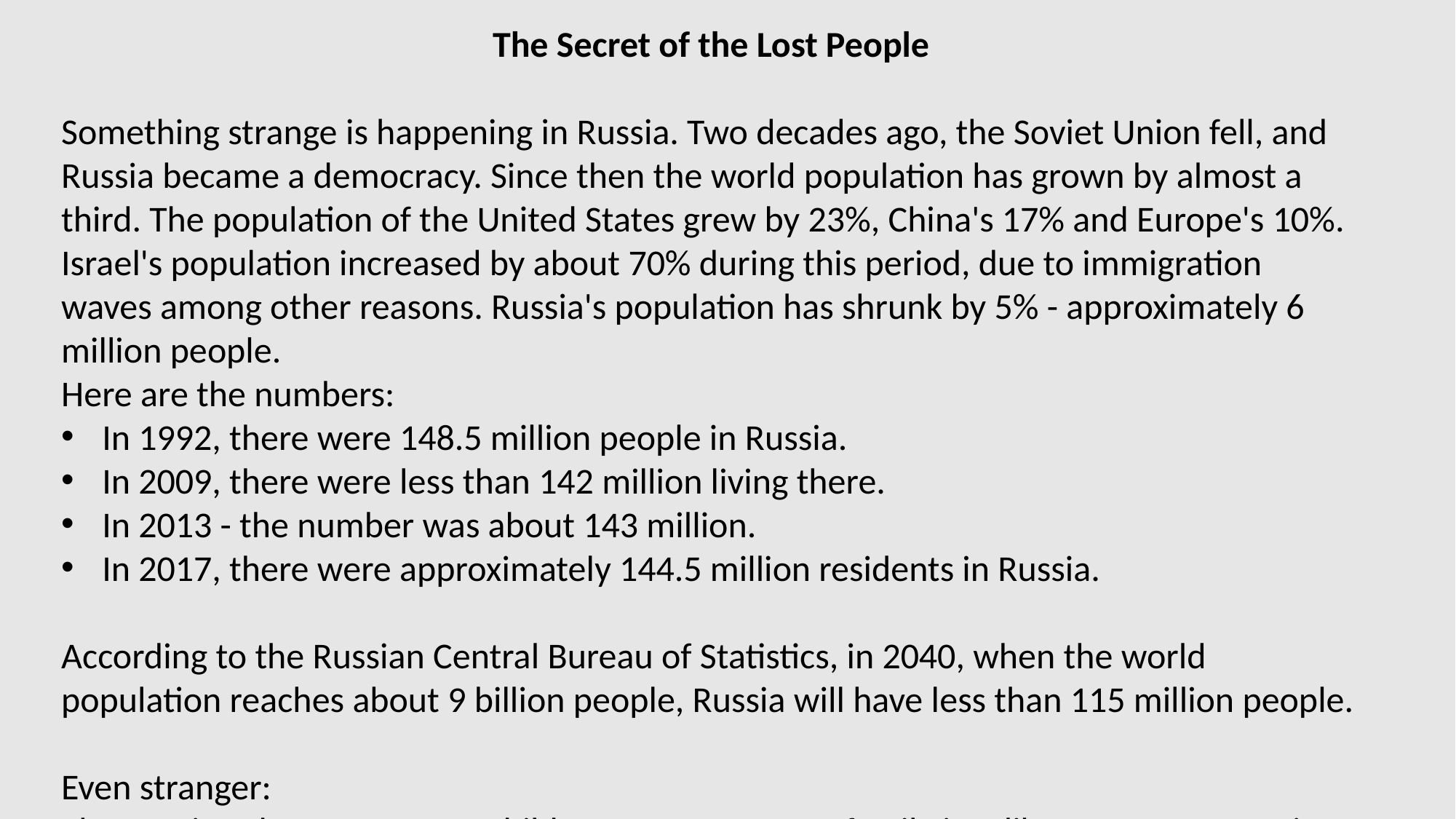

The Secret of the Lost People

Something strange is happening in Russia. Two decades ago, the Soviet Union fell, and Russia became a democracy. Since then the world population has grown by almost a third. The population of the United States grew by 23%, China's 17% and Europe's 10%. Israel's population increased by about 70% during this period, due to immigration waves among other reasons. Russia's population has shrunk by 5% - approximately 6 million people.
Here are the numbers:
In 1992, there were 148.5 million people in Russia.
In 2009, there were less than 142 million living there.
In 2013 - the number was about 143 million.
In 2017, there were approximately 144.5 million residents in Russia.

According to the Russian Central Bureau of Statistics, in 2040, when the world population reaches about 9 billion people, Russia will have less than 115 million people.

Even stranger:
The Russians have up to two children on average per family just like Western countries - but die like in Third World countries.